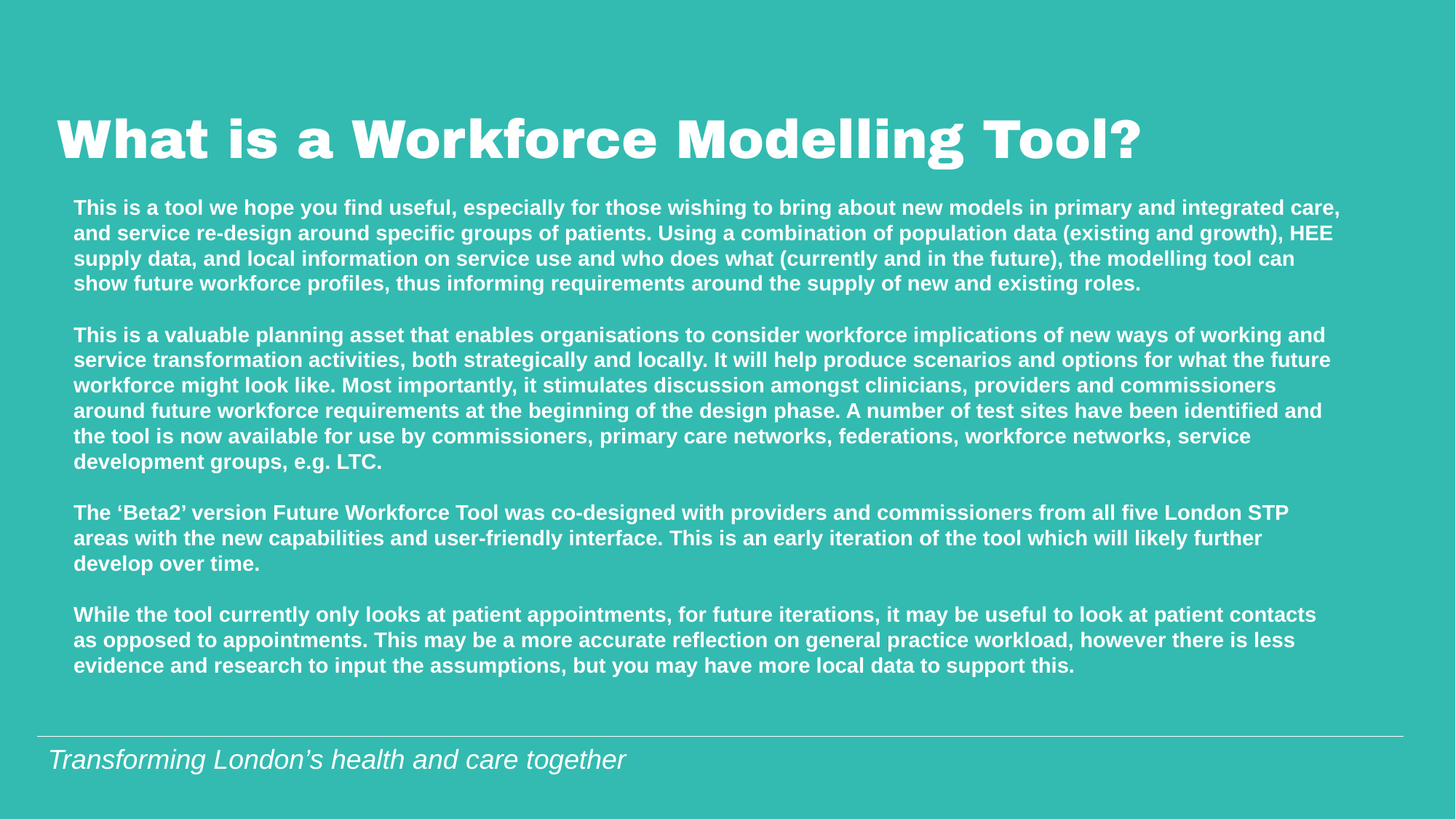

What is a Workforce Modelling Tool?
This is a tool we hope you find useful, especially for those wishing to bring about new models in primary and integrated care, and service re-design around specific groups of patients. Using a combination of population data (existing and growth), HEE supply data, and local information on service use and who does what (currently and in the future), the modelling tool can show future workforce profiles, thus informing requirements around the supply of new and existing roles.

This is a valuable planning asset that enables organisations to consider workforce implications of new ways of working and service transformation activities, both strategically and locally. It will help produce scenarios and options for what the future workforce might look like. Most importantly, it stimulates discussion amongst clinicians, providers and commissioners around future workforce requirements at the beginning of the design phase. A number of test sites have been identified and the tool is now available for use by commissioners, primary care networks, federations, workforce networks, service development groups, e.g. LTC.

The ‘Beta2’ version Future Workforce Tool was co-designed with providers and commissioners from all five London STP areas with the new capabilities and user-friendly interface. This is an early iteration of the tool which will likely further develop over time.

While the tool currently only looks at patient appointments, for future iterations, it may be useful to look at patient contacts as opposed to appointments. This may be a more accurate reflection on general practice workload, however there is less evidence and research to input the assumptions, but you may have more local data to support this.